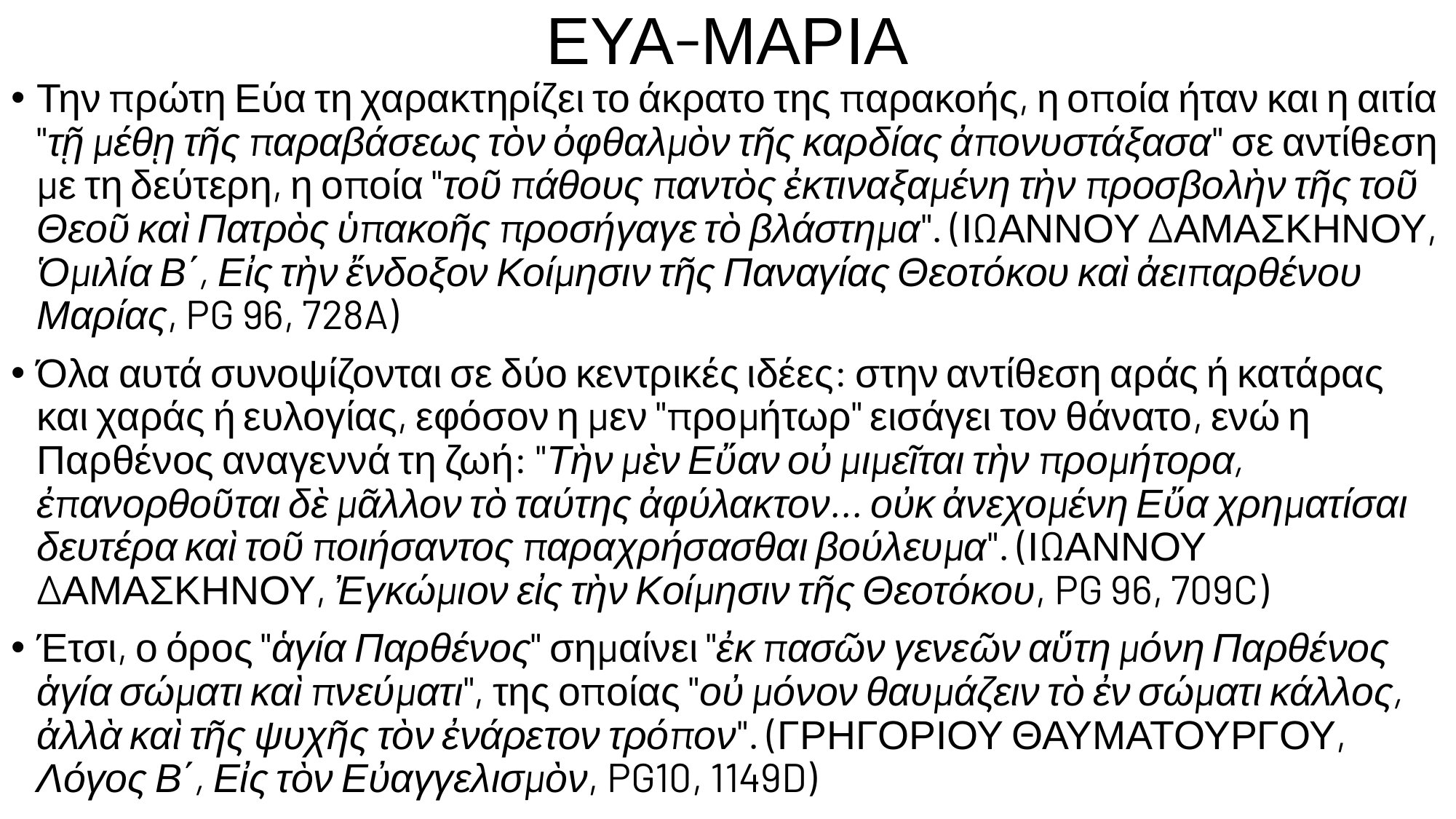

# ΕΥΑ-ΜΑΡΙΑ
Την πρώτη Εύα τη χαρακτηρίζει το άκρατο της παρακοής, η οποία ήταν και η αιτία "τῇ μέθῃ τῆς παραβάσεως τὸν ὀφθαλμὸν τῆς καρδίας ἀπονυστάξασα" σε αντίθεση με τη δεύτερη, η οποία "τοῦ πάθους παντὸς ἐκτιναξαμένη τὴν προσβολὴν τῆς τοῦ Θεοῦ καὶ Πατρὸς ὑπακοῆς προσήγαγε τὸ βλάστημα". (ΙΩΑΝΝΟΥ ΔΑΜΑΣΚΗΝΟΥ, Ὁμιλία Β΄, Εἰς τὴν ἔνδοξον Κοίμησιν τῆς Παναγίας Θεοτόκου καὶ ἀειπαρθένου Μαρίας, PG 96, 728A)
Όλα αυτά συνοψίζονται σε δύο κεντρικές ιδέες: στην αντίθεση αράς ή κατάρας και χαράς ή ευλογίας, εφόσον η μεν "προμήτωρ" εισάγει τον θάνατο, ενώ η Παρθένος αναγεννά τη ζωή: "Τὴν μὲν Εὔαν οὐ μιμεῖται τὴν προμήτορα, ἐπανορθοῦται δὲ μᾶλλον τὸ ταύτης ἀφύλακτον... οὐκ ἀνεχομένη Εὔα χρηματίσαι δευτέρα καὶ τοῦ ποιήσαντος παραχρήσασθαι βούλευμα". (ΙΩΑΝΝΟΥ ΔΑΜΑΣΚΗΝΟΥ, Ἐγκώμιον εἰς τὴν Κοίμησιν τῆς Θεοτόκου, PG 96, 709C)
Έτσι, ο όρος "ἁγία Παρθένος" σημαίνει "ἐκ πασῶν γενεῶν αὕτη μόνη Παρθένος ἁγία σώματι καὶ πνεύματι", της οποίας "οὐ μόνον θαυμάζειν τὸ ἐν σώματι κάλλος, ἀλλὰ καὶ τῆς ψυχῆς τὸν ἐνάρετον τρόπον". (ΓΡΗΓΟΡΙΟΥ ΘΑΥΜΑΤΟΥΡΓΟΥ, Λόγος Β΄, Εἰς τὸν Εὐαγγελισμὸν, PG10, 1149D)